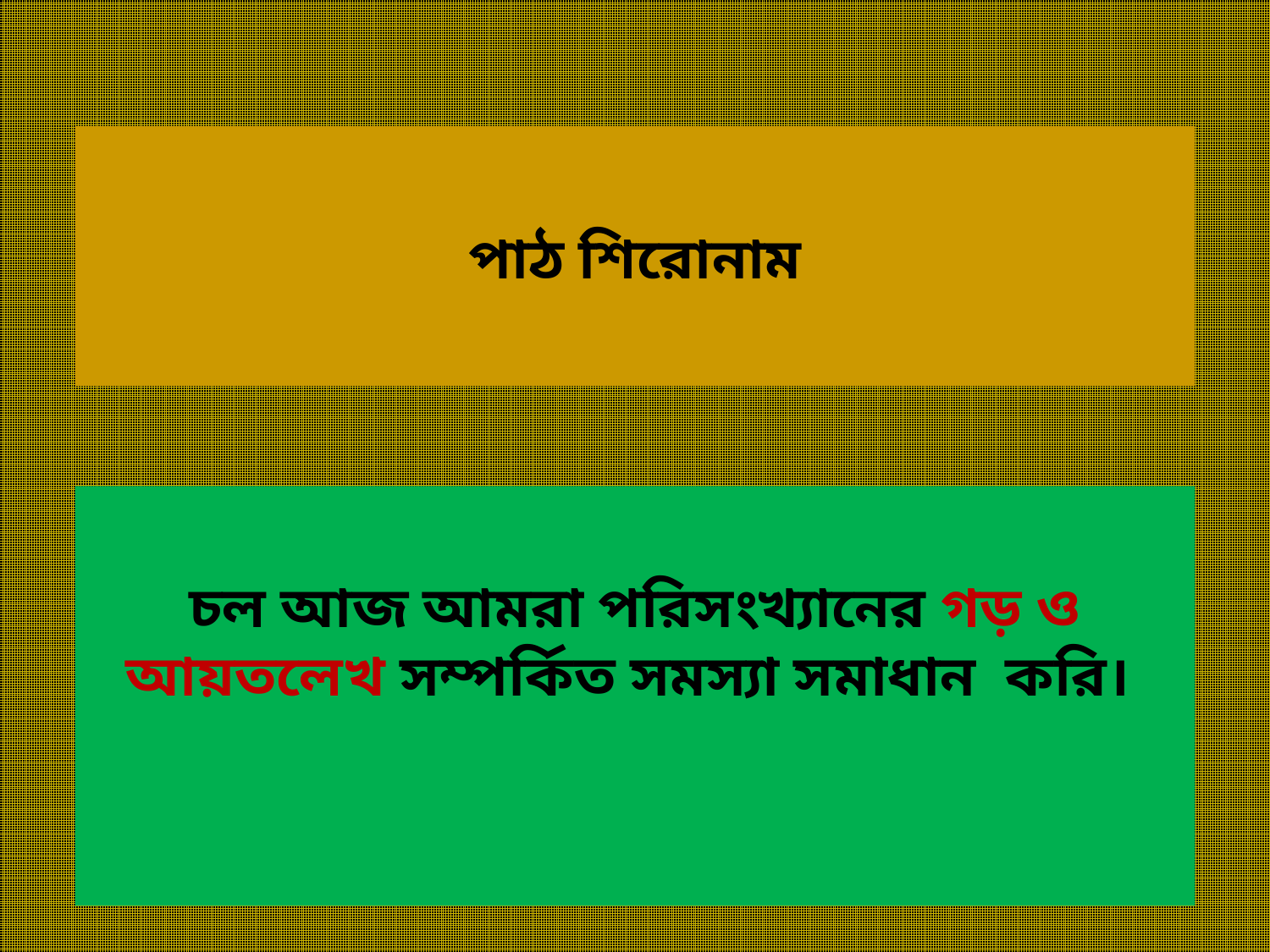

# পাঠ শিরোনাম

চল আজ আমরা পরিসংখ্যানের গড় ও আয়তলেখ সম্পর্কিত সমস্যা সমাধান  করি।